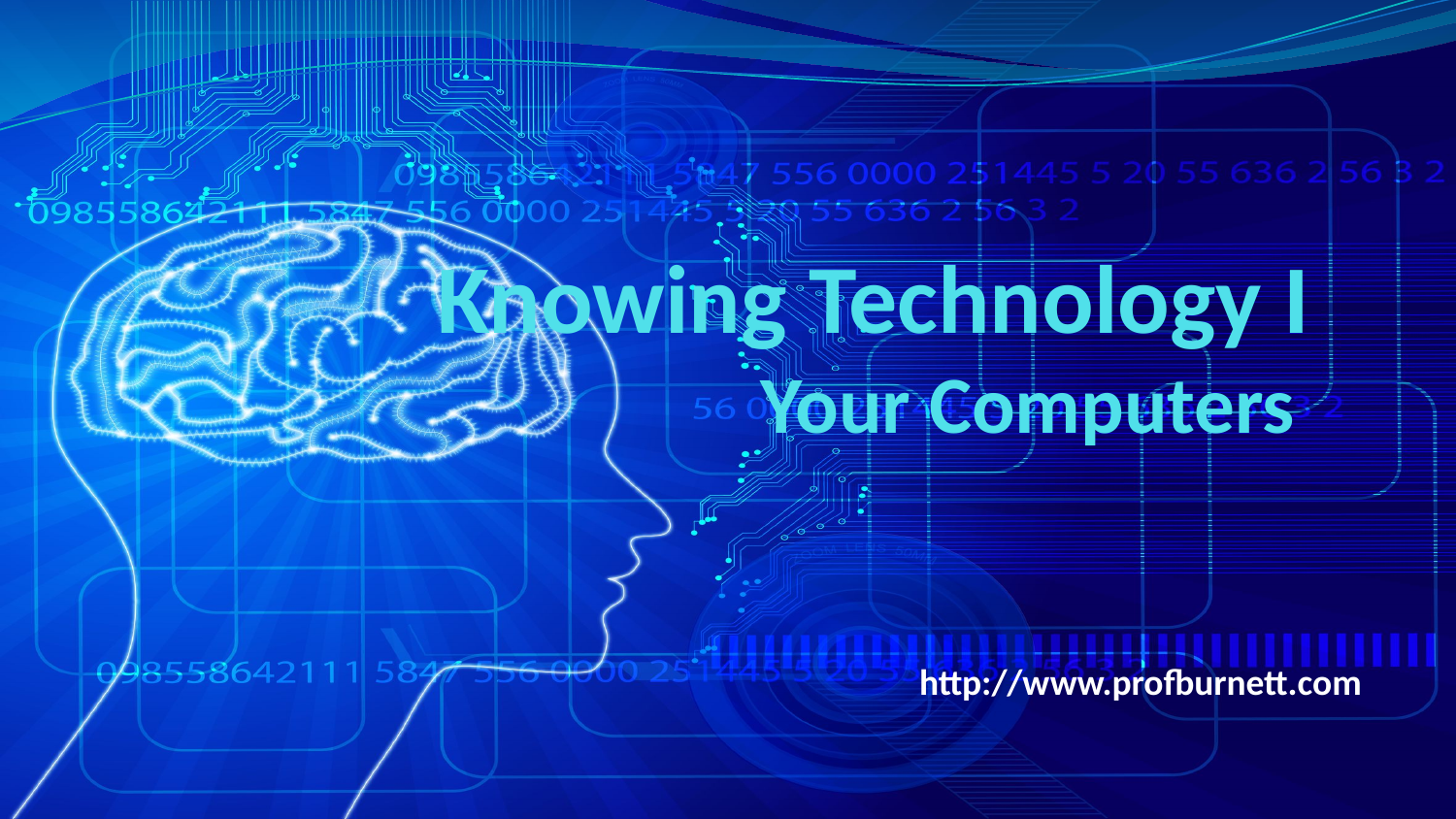

# Knowing Technology I Your Computers
http://www.profburnett.com